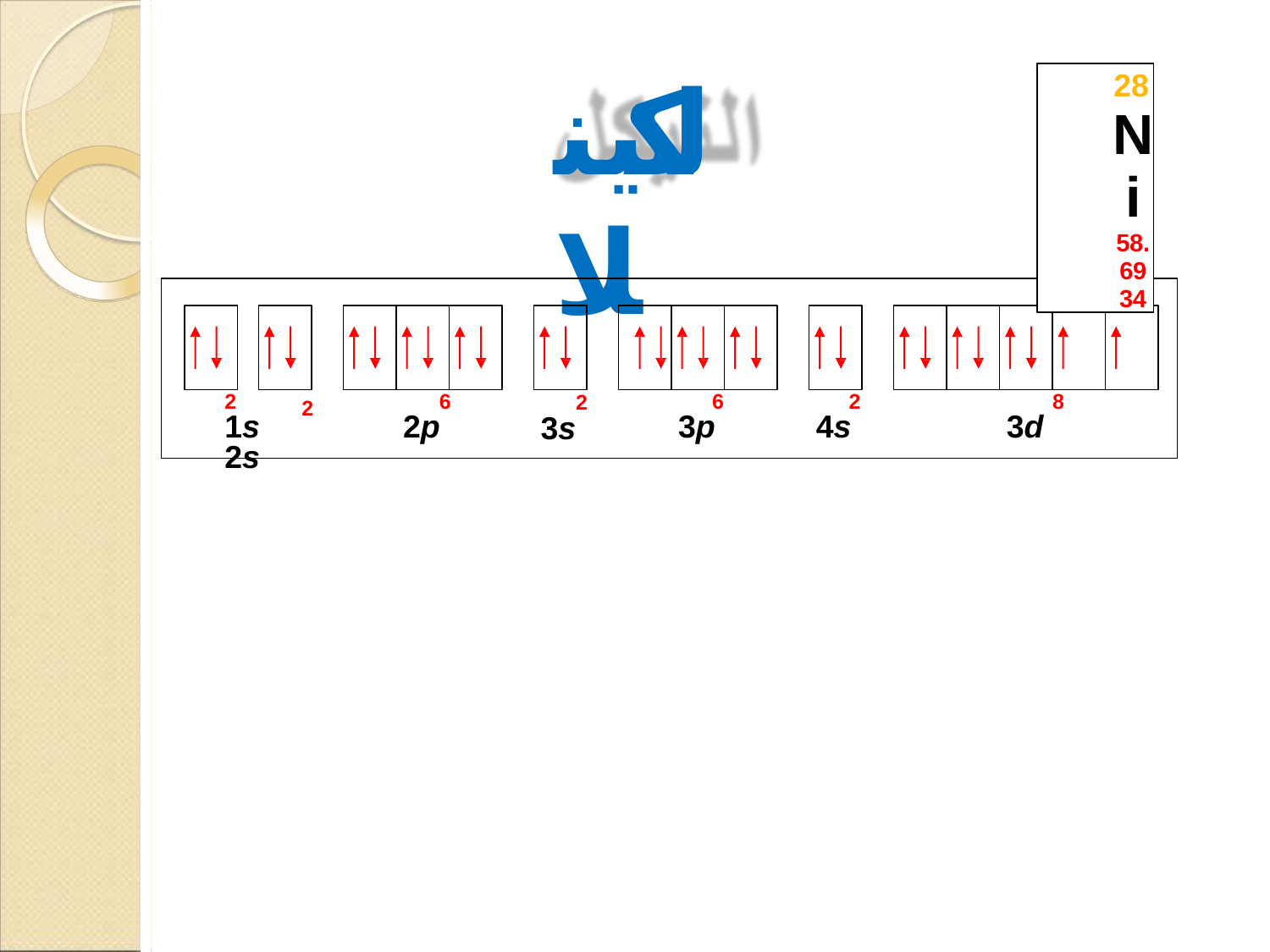

# لكينلا
28
Ni
58.6934

2
1s	2s
2
6
2p
2
3s
6
3p
2
4s
8
3d